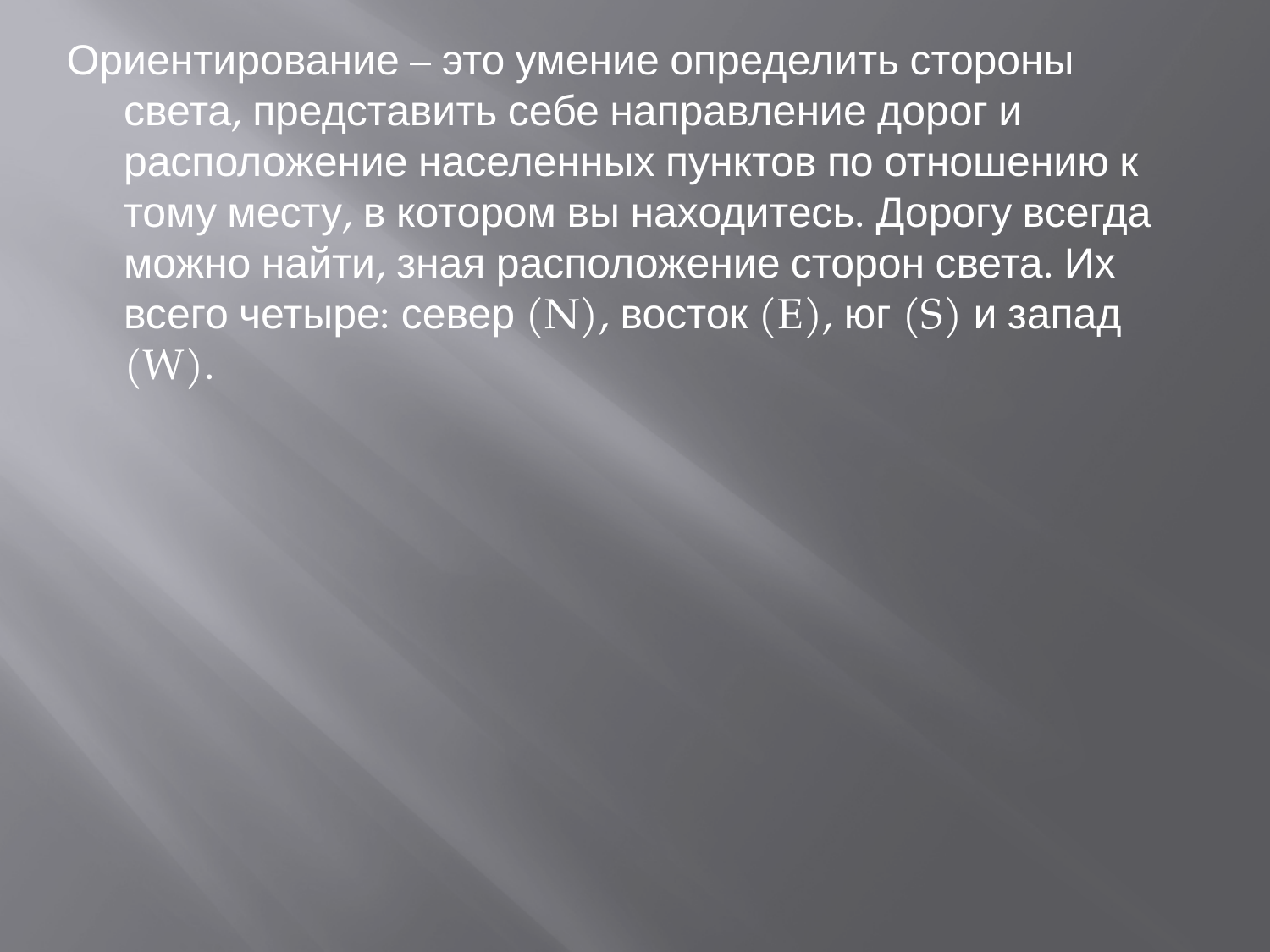

Ориентирование – это умение определить стороны света, представить себе направление дорог и расположение населенных пунктов по отношению к тому месту, в котором вы находитесь. Дорогу всегда можно найти, зная расположение сторон света. Их всего четыре: север (N), восток (E), юг (S) и запад (W).